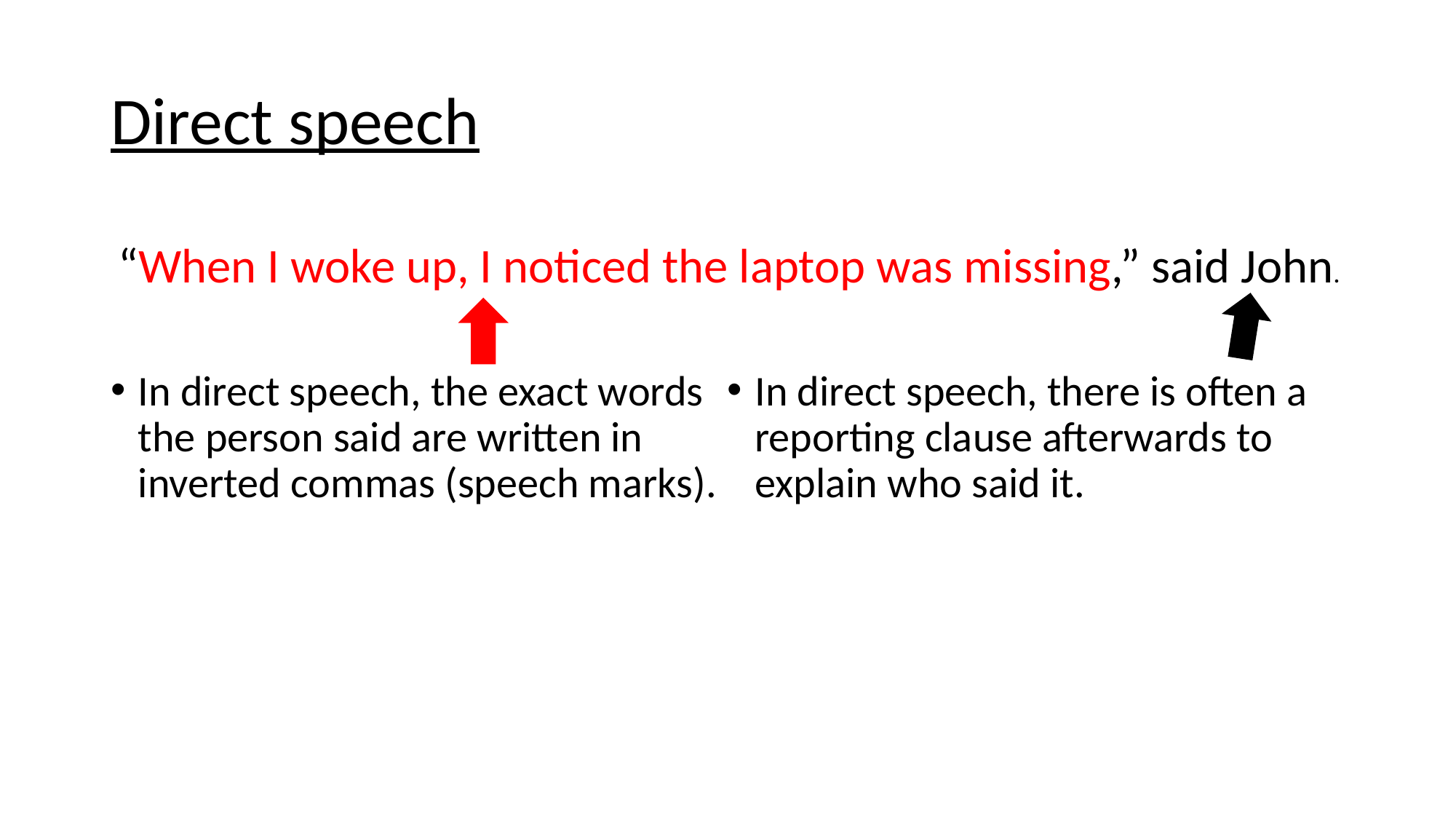

# Direct speech
“When I woke up, I noticed the laptop was missing,” said John.

In direct speech, the exact words the person said are written in inverted commas (speech marks).

In direct speech, there is often a reporting clause afterwards to explain who said it.